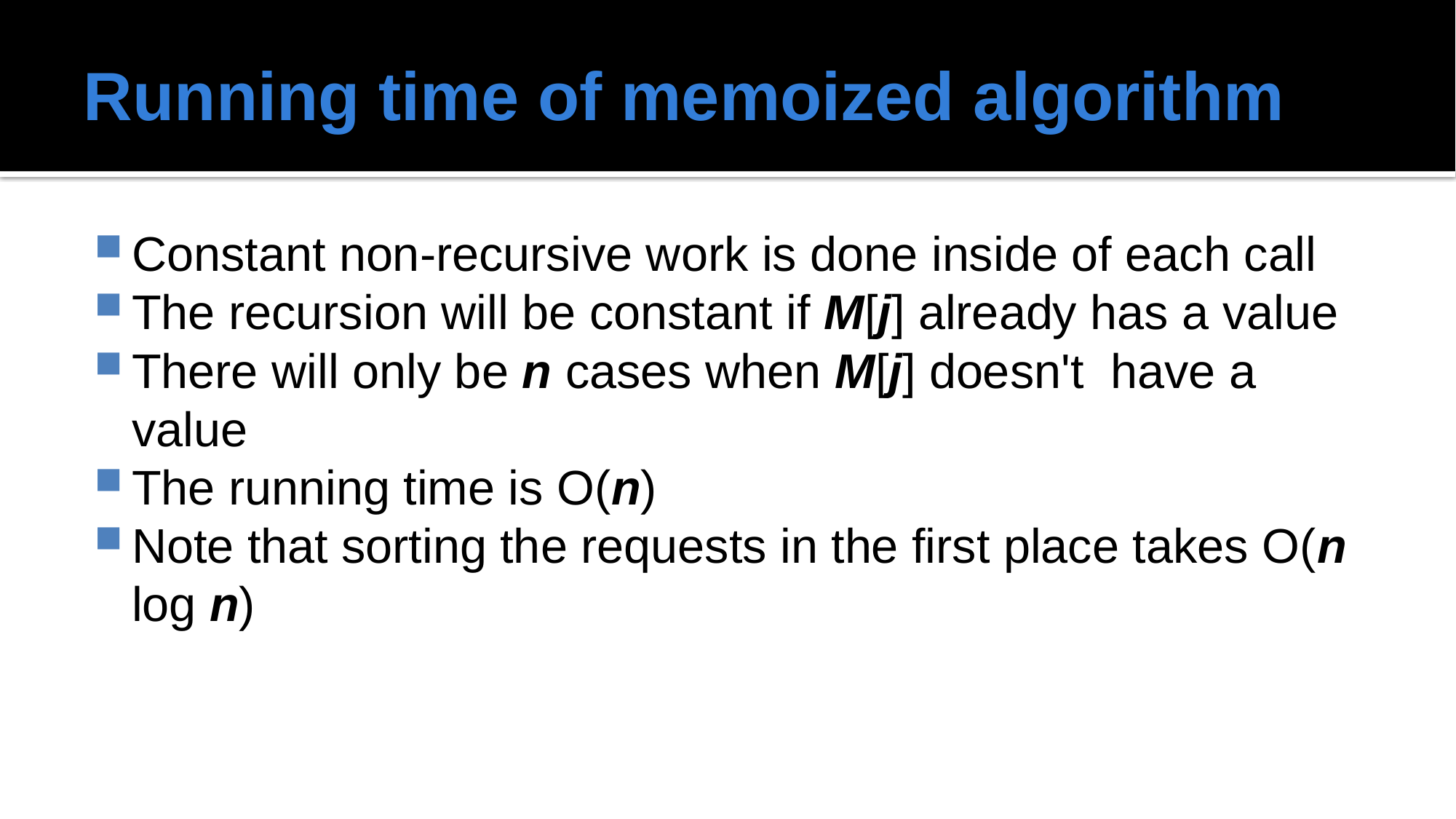

# Running time of memoized algorithm
Constant non-recursive work is done inside of each call
The recursion will be constant if M[j] already has a value
There will only be n cases when M[j] doesn't  have a value
The running time is O(n)
Note that sorting the requests in the first place takes O(n log n)